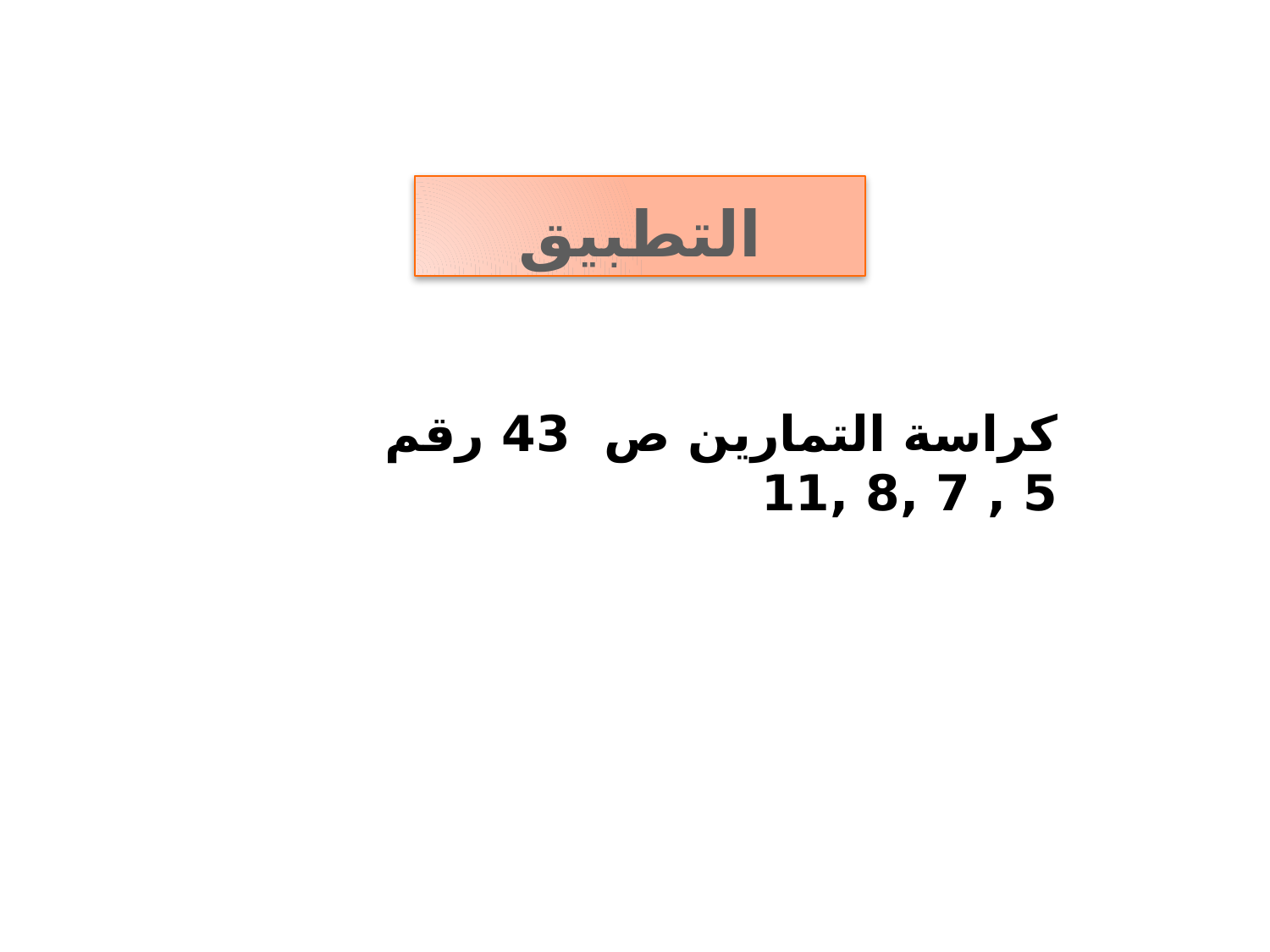

# التطبيق
كراسة التمارين ص  43 رقم  5 , 7 ,8 ,11